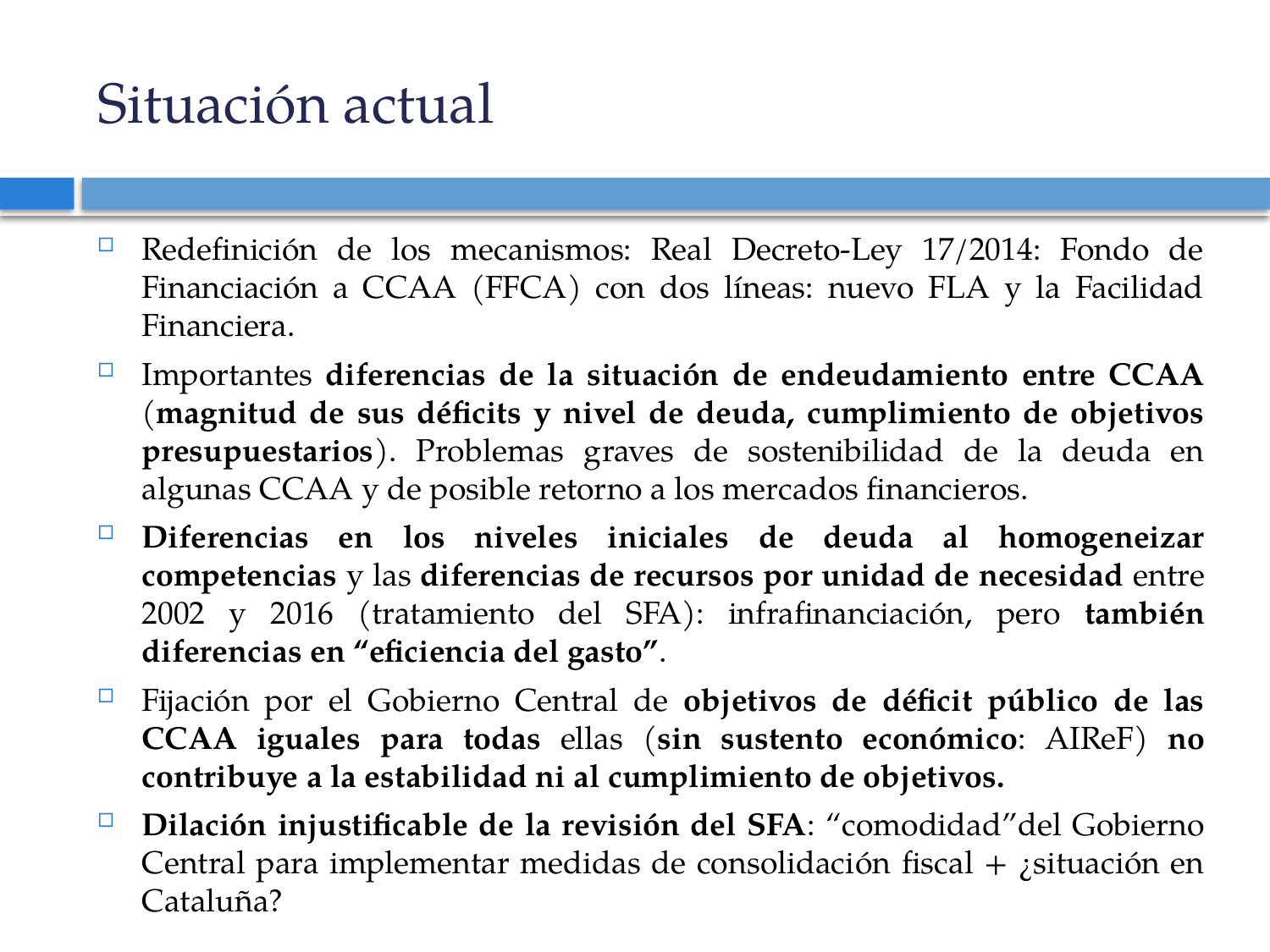

# Situación actual
Redefinición de los mecanismos: Real Decreto-Ley 17/2014: Fondo de Financiación a CCAA (FFCA) con dos líneas: nuevo FLA y la Facilidad Financiera.
Importantes diferencias de la situación de endeudamiento entre CCAA (magnitud de sus déficits y nivel de deuda, cumplimiento de objetivos presupuestarios). Problemas graves de sostenibilidad de la deuda en algunas CCAA y de posible retorno a los mercados financieros.
Diferencias en los niveles iniciales de deuda al homogeneizar competencias y las diferencias de recursos por unidad de necesidad entre 2002 y 2016 (tratamiento del SFA): infrafinanciación, pero también diferencias en “eficiencia del gasto”.
Fijación por el Gobierno Central de objetivos de déficit público de las CCAA iguales para todas ellas (sin sustento económico: AIReF) no contribuye a la estabilidad ni al cumplimiento de objetivos.
Dilación injustificable de la revisión del SFA: “comodidad”del Gobierno Central para implementar medidas de consolidación fiscal + ¿situación en Cataluña?